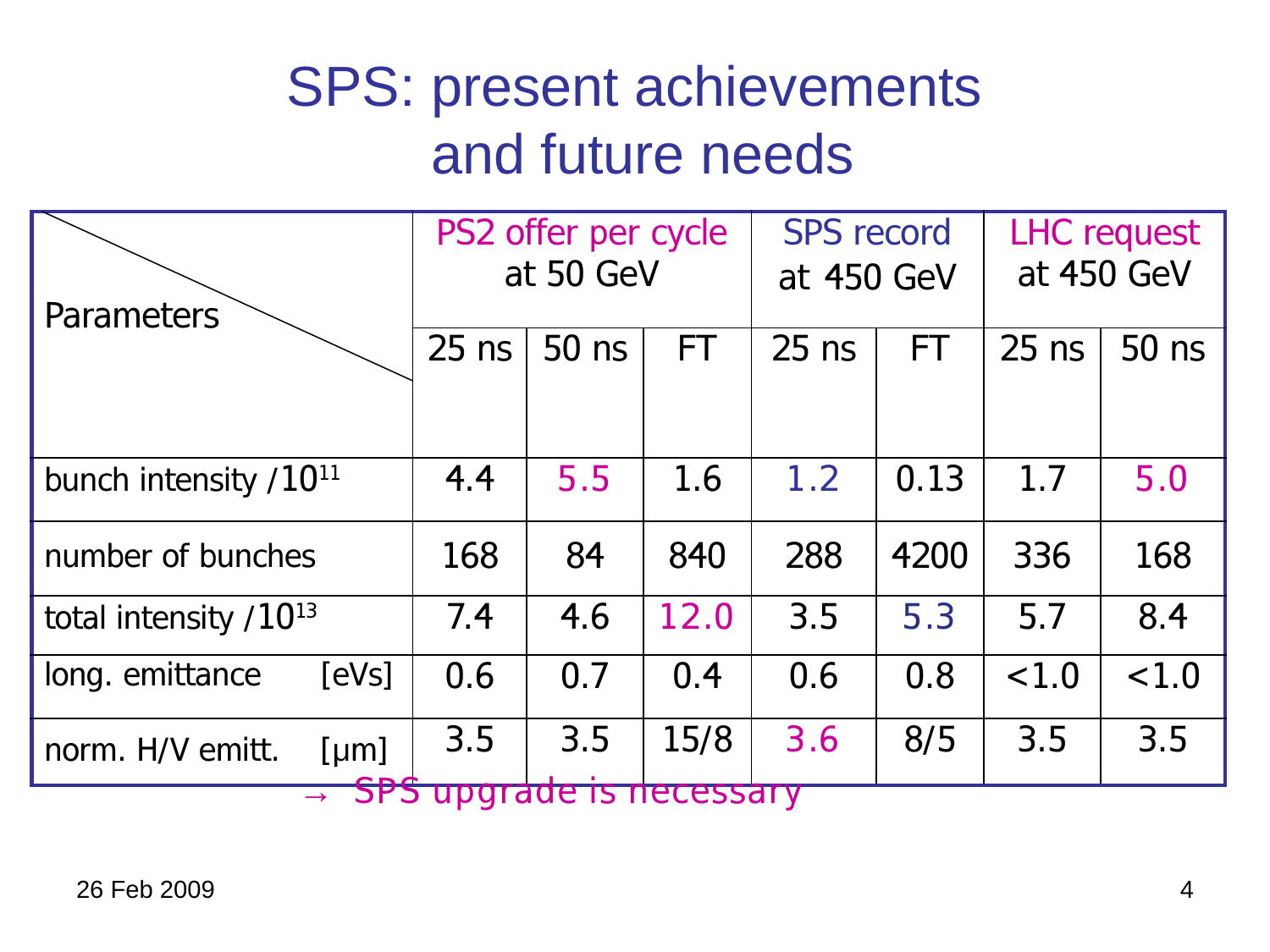

# SPS: present achievements and future needs
| Parameters | PS2 offer per cycle at 50 GeV |  |  | SPS record at 450 GeV |  | LHC request at 450 GeV |  |
| --- | --- | --- | --- | --- | --- | --- | --- |
|  | 25 ns | 50 ns | FT | 25 ns | FT | 25 ns | 50 ns |
| bunch intensity /1011 | 4.4 | 5.5 | 1.6 | 1.2 | 0.13 | 1.7 | 5.0 |
| number of bunches | 168 | 84 | 840 | 288 | 4200 | 336 | 168 |
| total intensity /1013 | 7.4 | 4.6 | 12.0 | 3.5 | 5.3 | 5.7 | 8.4 |
| long. emittance [eVs] | 0.6 | 0.7 | 0.4 | 0.6 | 0.8 | <1.0 | <1.0 |
| norm. H/V emitt. [μm] | 3.5 | 3.5 | 15/8 | 3.6 | 8/5 | 3.5 | 3.5 |

→  SPS upgrade is necessary
26 Feb 2009
4